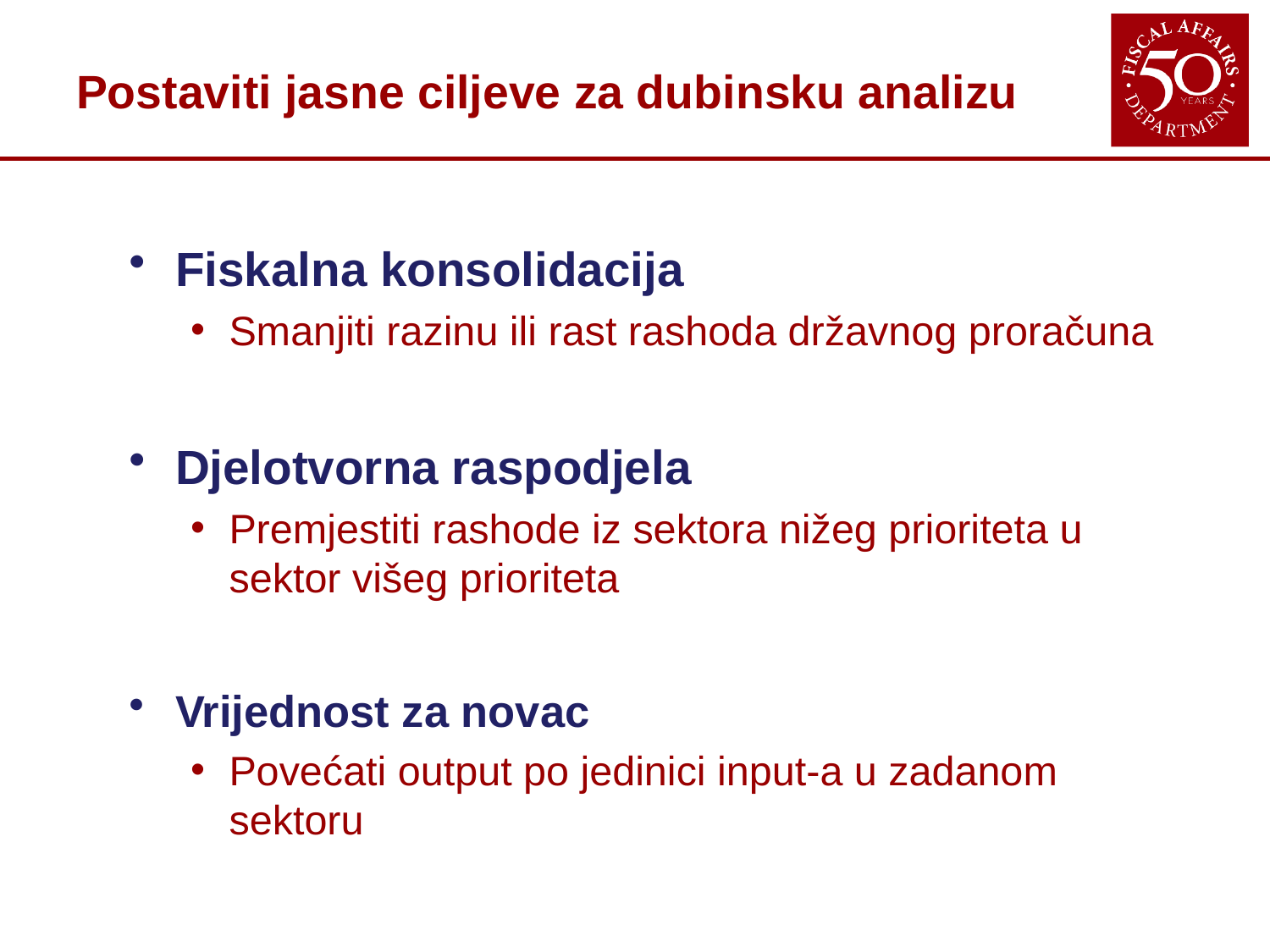

# Postaviti jasne ciljeve za dubinsku analizu
Fiskalna konsolidacija
Smanjiti razinu ili rast rashoda državnog proračuna

Djelotvorna raspodjela
Premjestiti rashode iz sektora nižeg prioriteta u sektor višeg prioriteta

Vrijednost za novac
Povećati output po jedinici input-a u zadanom sektoru